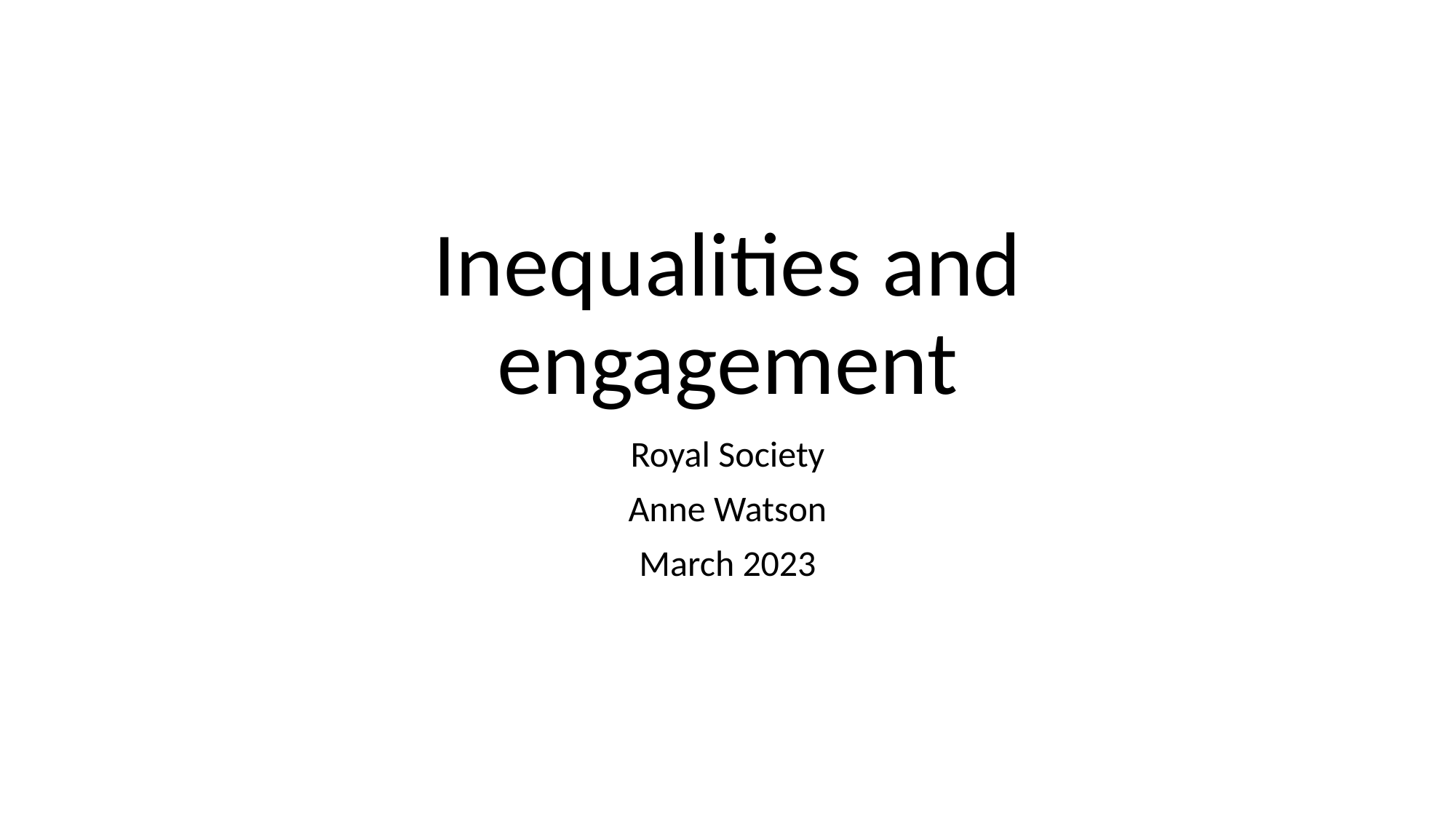

# Inequalities and engagement
Royal Society
Anne Watson
March 2023